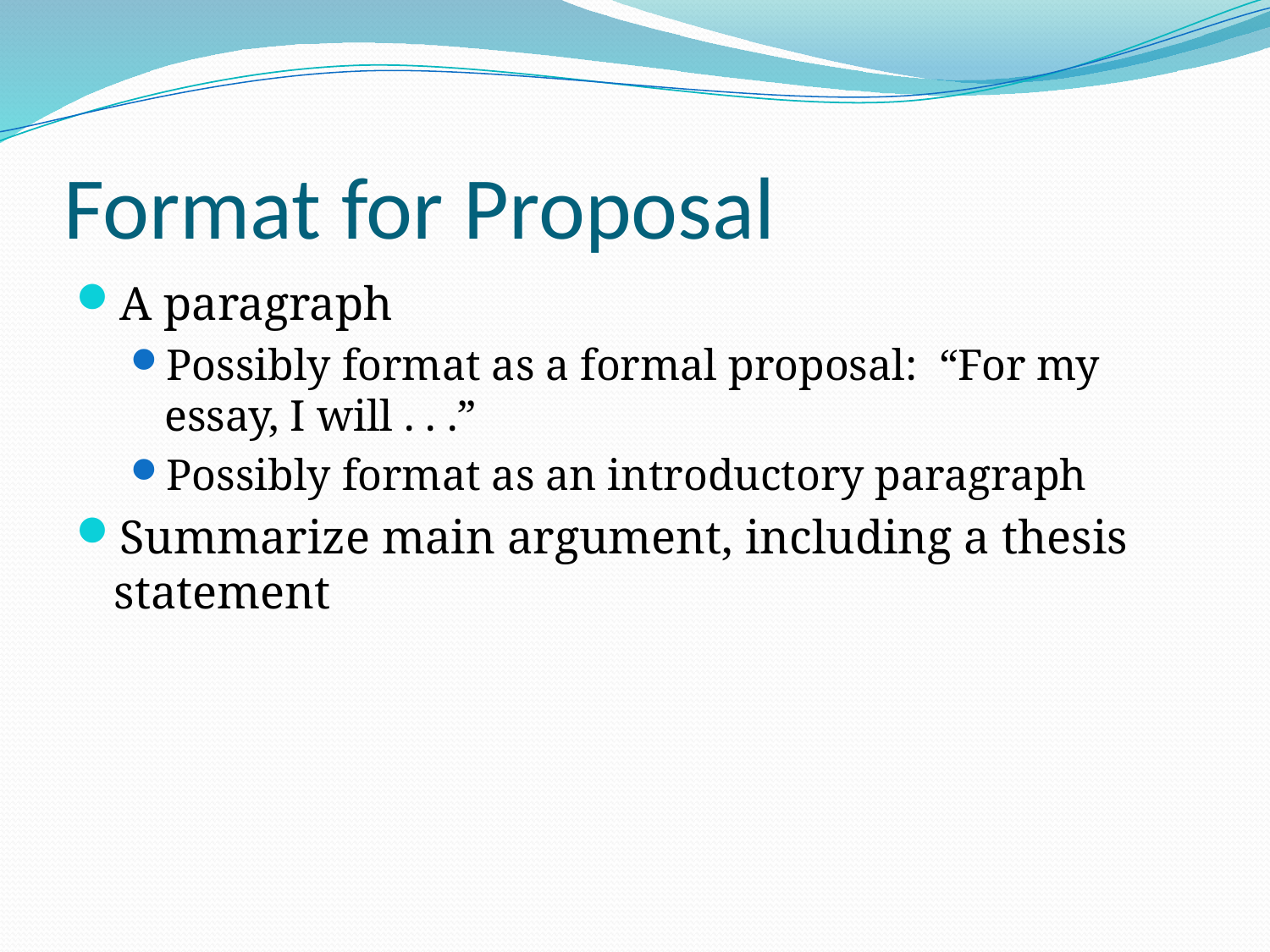

# Format for Proposal
A paragraph
Possibly format as a formal proposal:  “For my essay, I will . . .”
Possibly format as an introductory paragraph
Summarize main argument, including a thesis statement